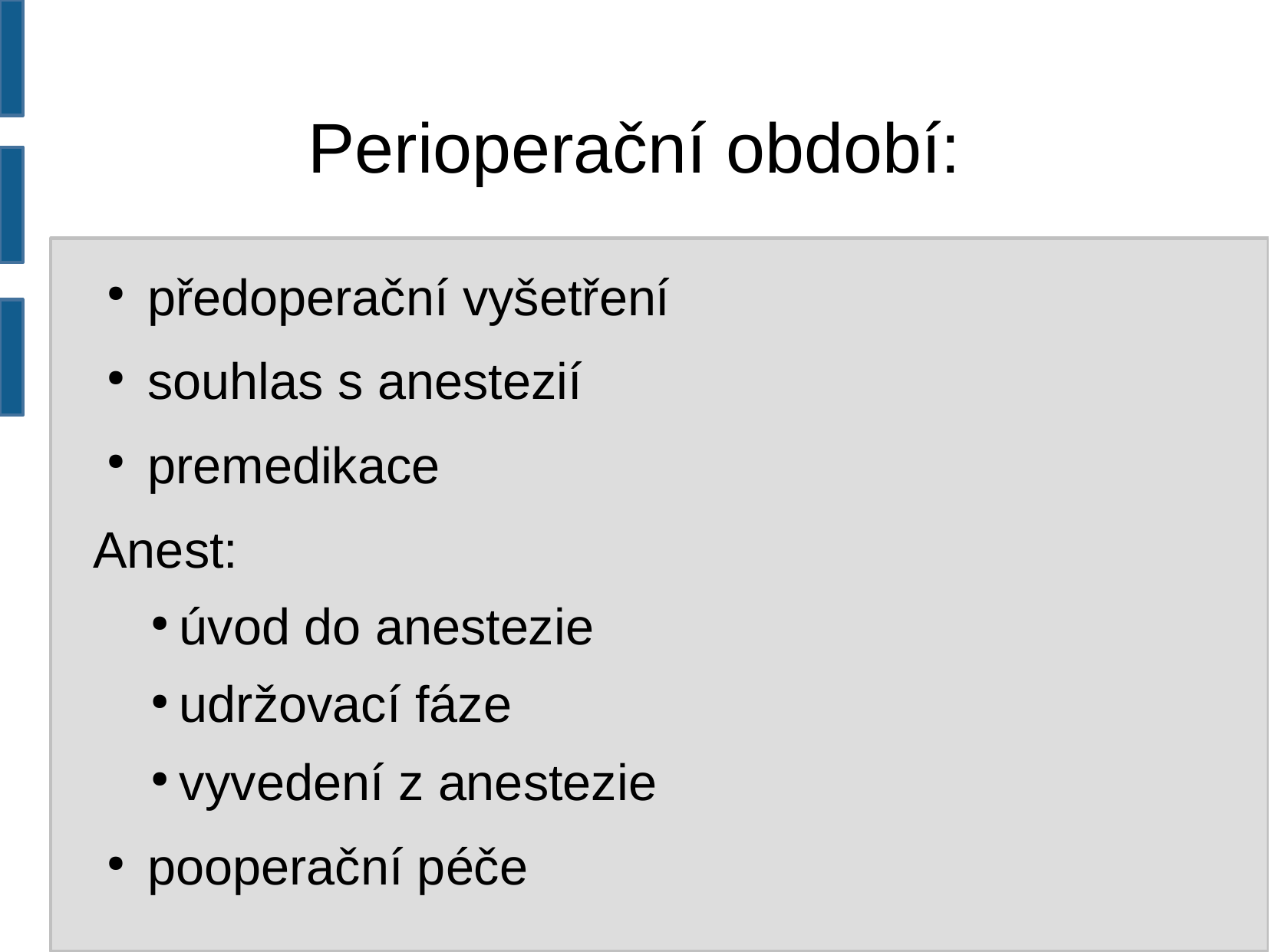

Perioperační období:
předoperační vyšetření
souhlas s anestezií
premedikace
Anest:
úvod do anestezie
udržovací fáze
vyvedení z anestezie
pooperační péče